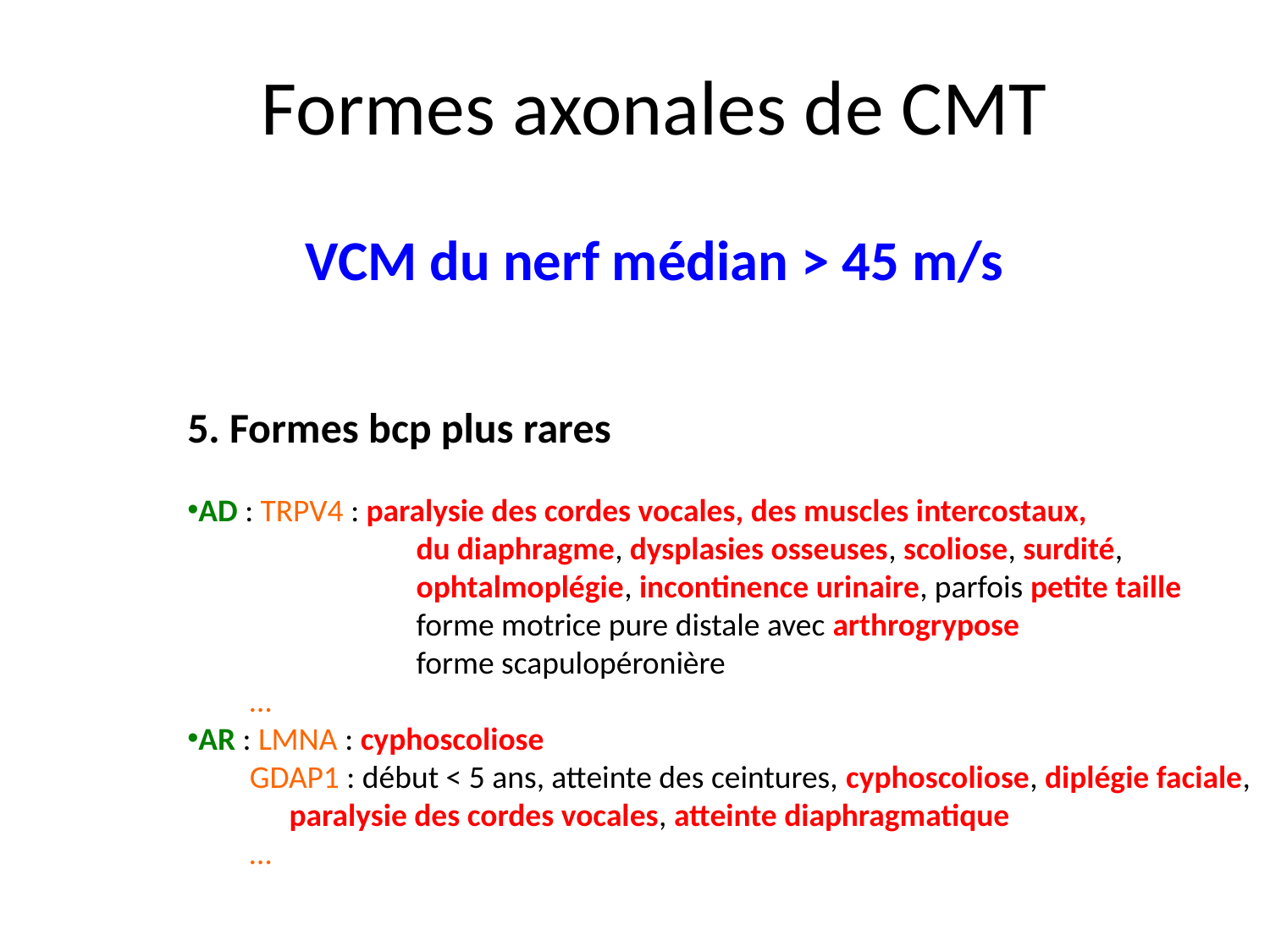

# Formes axonales de CMT
VCM du nerf médian > 45 m/s

5. Formes bcp plus rares
AD : TRPV4 : paralysie des cordes vocales, des muscles intercostaux,
			du diaphragme, dysplasies osseuses, scoliose, surdité,
			ophtalmoplégie, incontinence urinaire, parfois petite taille
			forme motrice pure distale avec arthrogrypose
			forme scapulopéronière
	…
AR : LMNA : cyphoscoliose
	GDAP1 : début < 5 ans, atteinte des ceintures, cyphoscoliose, diplégie faciale,
		paralysie des cordes vocales, atteinte diaphragmatique
	…